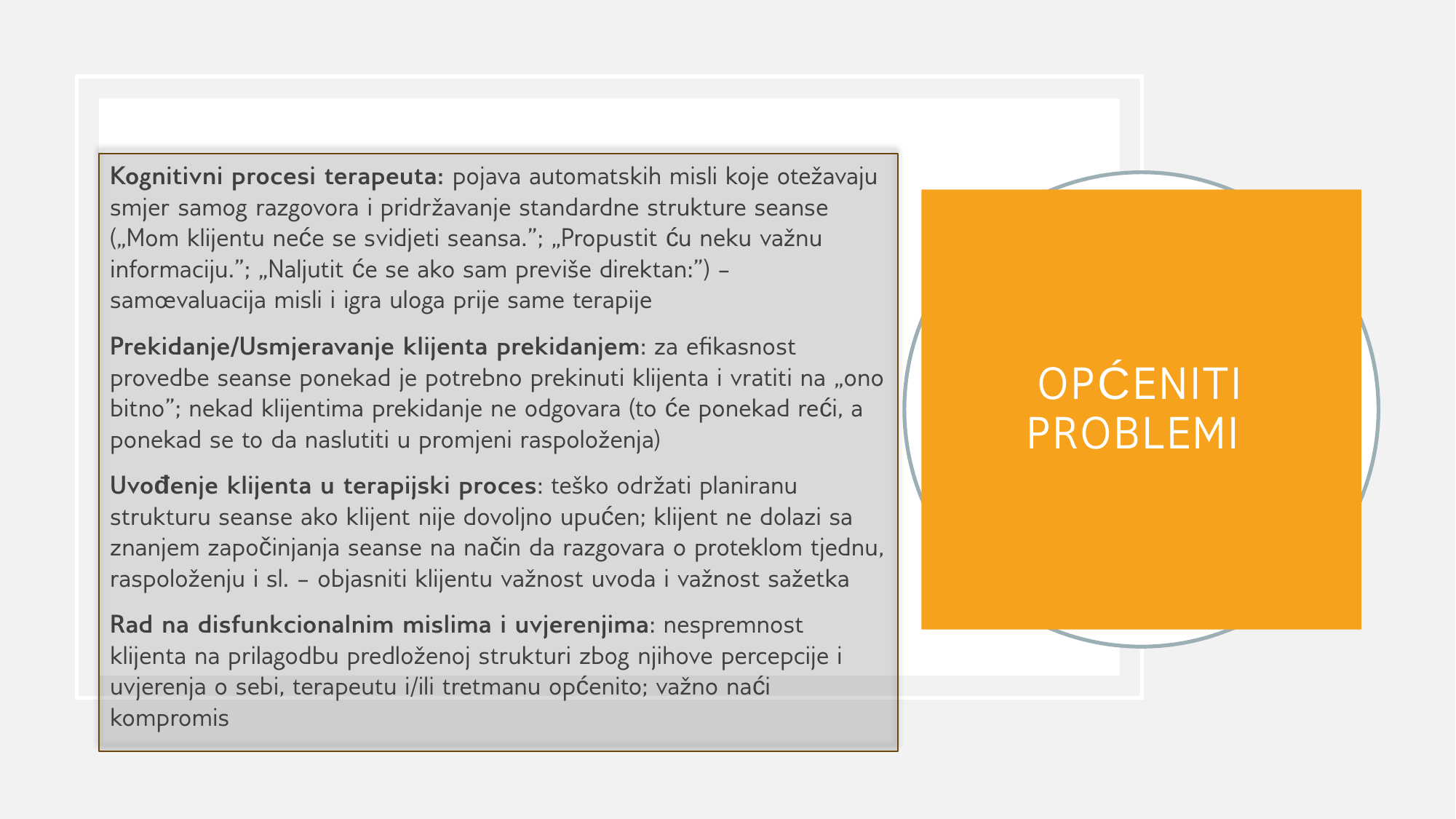

Kognitivni procesi terapeuta: pojava automatskih misli koje otežavaju smjer samog razgovora i pridržavanje standardne strukture seanse („Mom klijentu neće se svidjeti seansa.”; „Propustit ću neku važnu informaciju.”; „Naljutit će se ako sam previše direktan:”) – samoevaluacija misli i igra uloga prije same terapije
Prekidanje/Usmjeravanje klijenta prekidanjem: za efikasnost provedbe seanse ponekad je potrebno prekinuti klijenta i vratiti na „ono bitno”; nekad klijentima prekidanje ne odgovara (to će ponekad reći, a ponekad se to da naslutiti u promjeni raspoloženja)
Uvođenje klijenta u terapijski proces: teško održati planiranu strukturu seanse ako klijent nije dovoljno upućen; klijent ne dolazi sa znanjem započinjanja seanse na način da razgovara o proteklom tjednu, raspoloženju i sl. – objasniti klijentu važnost uvoda i važnost sažetka
Rad na disfunkcionalnim mislima i uvjerenjima: nespremnost klijenta na prilagodbu predloženoj strukturi zbog njihove percepcije i uvjerenja o sebi, terapeutu i/ili tretmanu općenito; važno naći kompromis

# OPĆENITI PROBLEMI